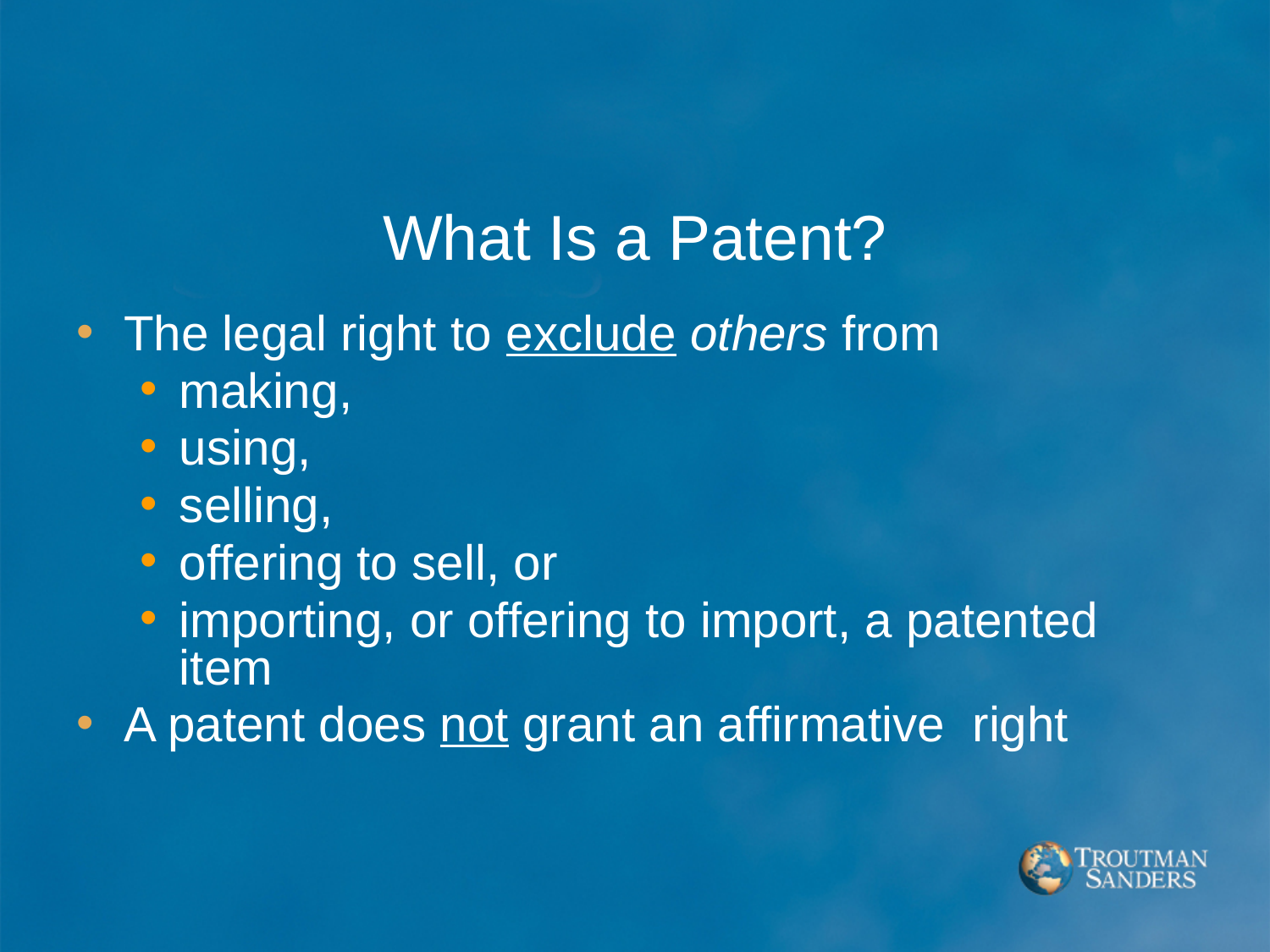

# What Is a Patent?
The legal right to exclude others from
making,
using,
selling,
offering to sell, or
importing, or offering to import, a patented item
A patent does not grant an affirmative  right